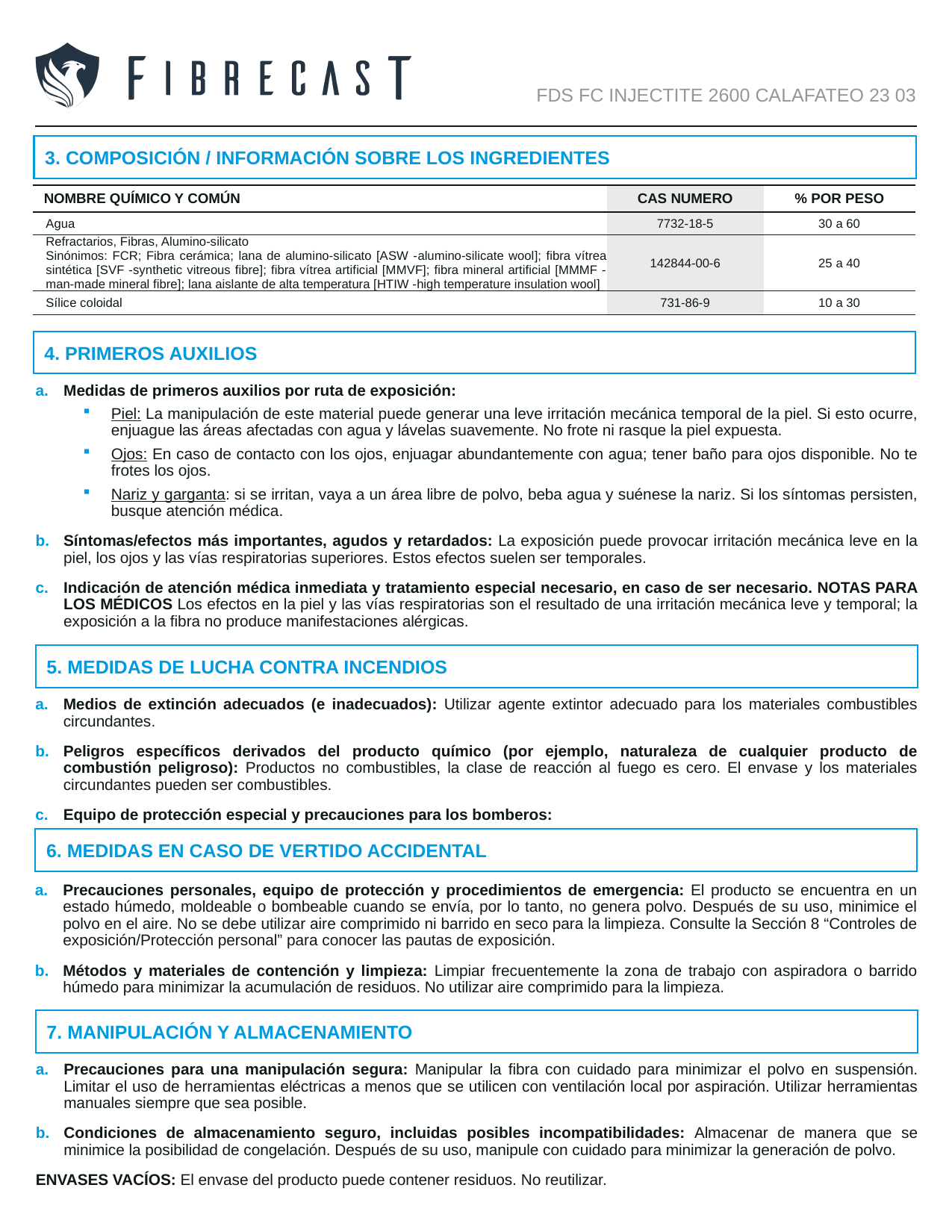

FDS FC INJECTITE 2600 CALAFATEO 23 03
3. COMPOSICIÓN / INFORMACIÓN SOBRE LOS INGREDIENTES
| NOMBRE QUÍMICO Y COMÚN | CAS NUMERO | % POR PESO |
| --- | --- | --- |
| Agua | 7732-18-5 | 30 a 60 |
| Refractarios, Fibras, Alumino-silicato Sinónimos: FCR; Fibra cerámica; lana de alumino-silicato [ASW -alumino-silicate wool]; fibra vítrea sintética [SVF -synthetic vitreous fibre]; fibra vítrea artificial [MMVF]; fibra mineral artificial [MMMF -man-made mineral fibre]; lana aislante de alta temperatura [HTIW -high temperature insulation wool] | 142844-00-6 | 25 a 40 |
| Sílice coloidal | 731-86-9 | 10 a 30 |
4. PRIMEROS AUXILIOS
Medidas de primeros auxilios por ruta de exposición:
Piel: La manipulación de este material puede generar una leve irritación mecánica temporal de la piel. Si esto ocurre, enjuague las áreas afectadas con agua y lávelas suavemente. No frote ni rasque la piel expuesta.
Ojos: En caso de contacto con los ojos, enjuagar abundantemente con agua; tener baño para ojos disponible. No te frotes los ojos.
Nariz y garganta: si se irritan, vaya a un área libre de polvo, beba agua y suénese la nariz. Si los síntomas persisten, busque atención médica.
Síntomas/efectos más importantes, agudos y retardados: La exposición puede provocar irritación mecánica leve en la piel, los ojos y las vías respiratorias superiores. Estos efectos suelen ser temporales.
Indicación de atención médica inmediata y tratamiento especial necesario, en caso de ser necesario. NOTAS PARA LOS MÉDICOS Los efectos en la piel y las vías respiratorias son el resultado de una irritación mecánica leve y temporal; la exposición a la fibra no produce manifestaciones alérgicas.

5. MEDIDAS DE LUCHA CONTRA INCENDIOS
Medios de extinción adecuados (e inadecuados): Utilizar agente extintor adecuado para los materiales combustibles circundantes.
Peligros específicos derivados del producto químico (por ejemplo, naturaleza de cualquier producto de combustión peligroso): Productos no combustibles, la clase de reacción al fuego es cero. El envase y los materiales circundantes pueden ser combustibles.
Equipo de protección especial y precauciones para los bomberos:
Códigos NFPA: 	   Inflamabilidad: 0            Salud: 1              Reactividad: 0            Especial: 0

6. MEDIDAS EN CASO DE VERTIDO ACCIDENTAL
Precauciones personales, equipo de protección y procedimientos de emergencia: El producto se encuentra en un estado húmedo, moldeable o bombeable cuando se envía, por lo tanto, no genera polvo. Después de su uso, minimice el polvo en el aire. No se debe utilizar aire comprimido ni barrido en seco para la limpieza. Consulte la Sección 8 “Controles de exposición/Protección personal” para conocer las pautas de exposición.
Métodos y materiales de contención y limpieza: Limpiar frecuentemente la zona de trabajo con aspiradora o barrido húmedo para minimizar la acumulación de residuos. No utilizar aire comprimido para la limpieza.

7. MANIPULACIÓN Y ALMACENAMIENTO
Precauciones para una manipulación segura: Manipular la fibra con cuidado para minimizar el polvo en suspensión. Limitar el uso de herramientas eléctricas a menos que se utilicen con ventilación local por aspiración. Utilizar herramientas manuales siempre que sea posible.
Condiciones de almacenamiento seguro, incluidas posibles incompatibilidades: Almacenar de manera que se minimice la posibilidad de congelación. Después de su uso, manipule con cuidado para minimizar la generación de polvo.
ENVASES VACÍOS: El envase del producto puede contener residuos. No reutilizar.